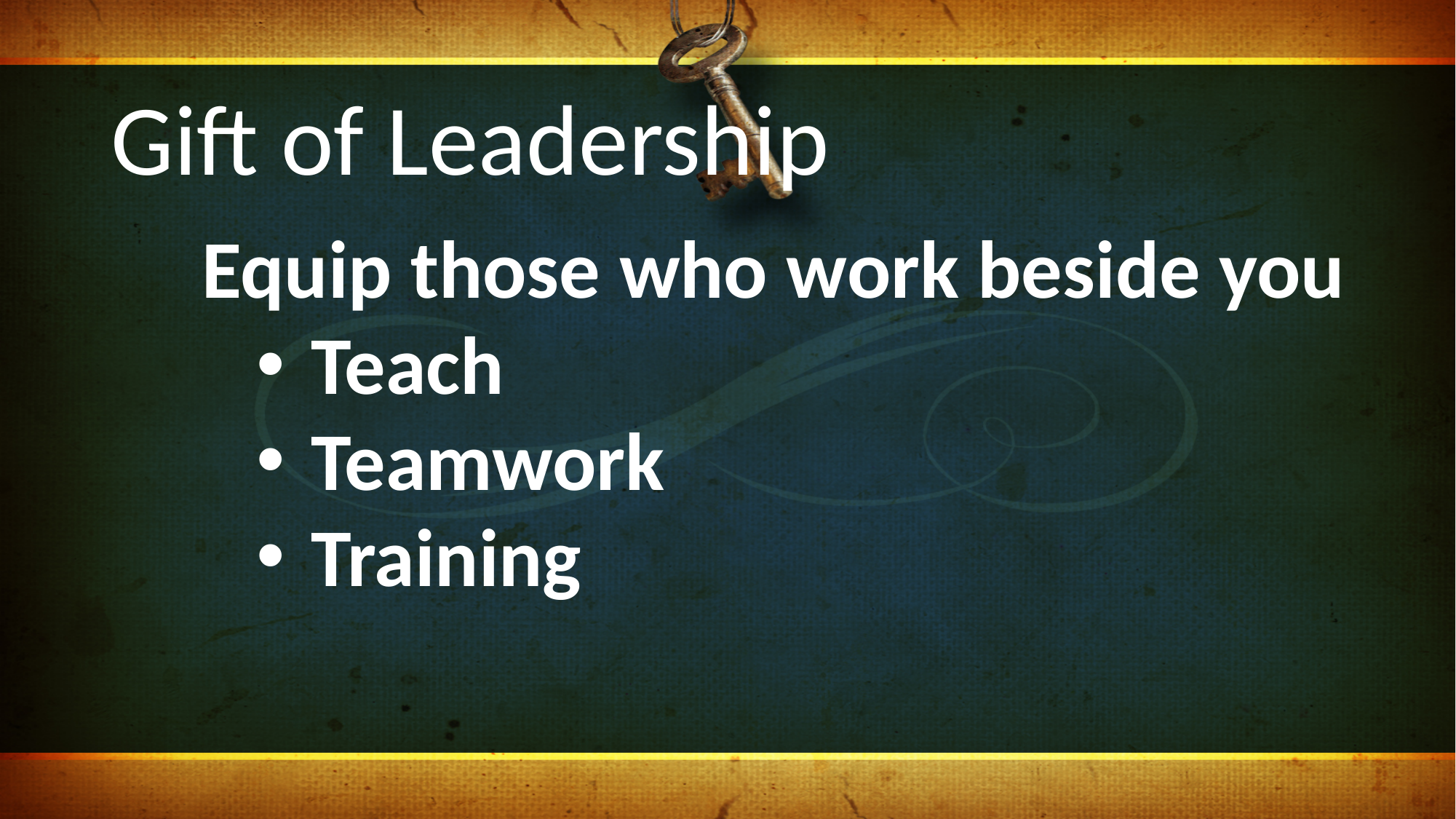

# Gift of Leadership
Equip those who work beside you
Teach
Teamwork
Training